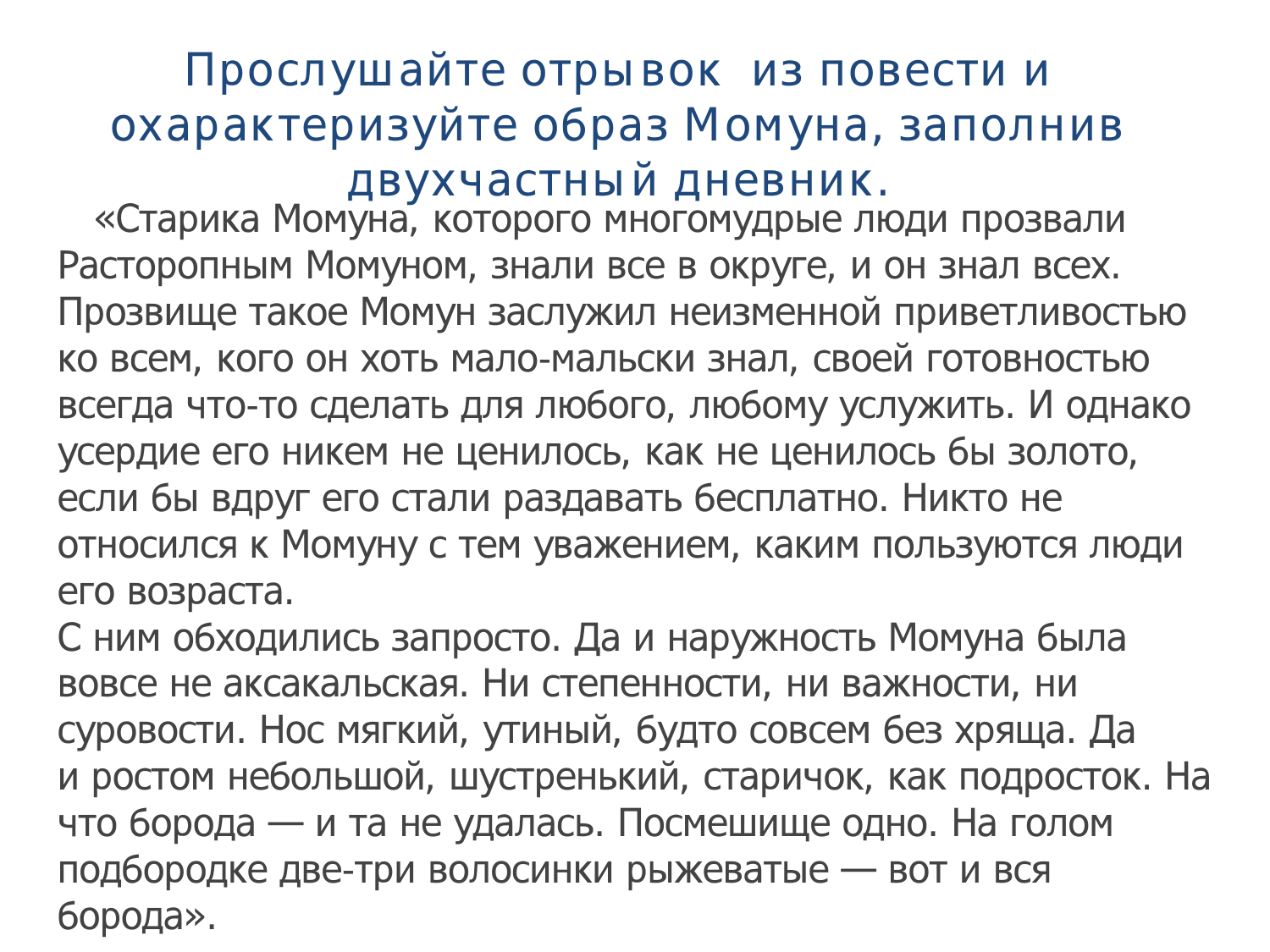

Прослушайте отрывок  из повести и охарактеризуйте образ Момуна, заполнив двухчастный дневник.
   «Старика Момуна, которого многомудрые люди прозвали Расторопным Момуном, знали все в округе, и он знал всех. Прозвище такое Момун заслужил неизменной приветливостью ко всем, кого он хоть мало‑мальски знал, своей готовностью всегда что‑то сделать для любого, любому услужить. И однако усердие его никем не ценилось, как не ценилось бы золото, если бы вдруг его стали раздавать бесплатно. Никто не относился к Момуну с тем уважением, каким пользуются люди его возраста.
С ним обходились запросто. Да и наружность Момуна была
вовсе не аксакальская. Ни степенности, ни важности, ни
суровости. Нос мягкий, утиный, будто совсем без хряща. Да
и ростом небольшой, шустренький, старичок, как подросток. На что борода — и та не удалась. Посмешище одно. На голом
подбородке две‑три волосинки рыжеватые — вот и вся борода».